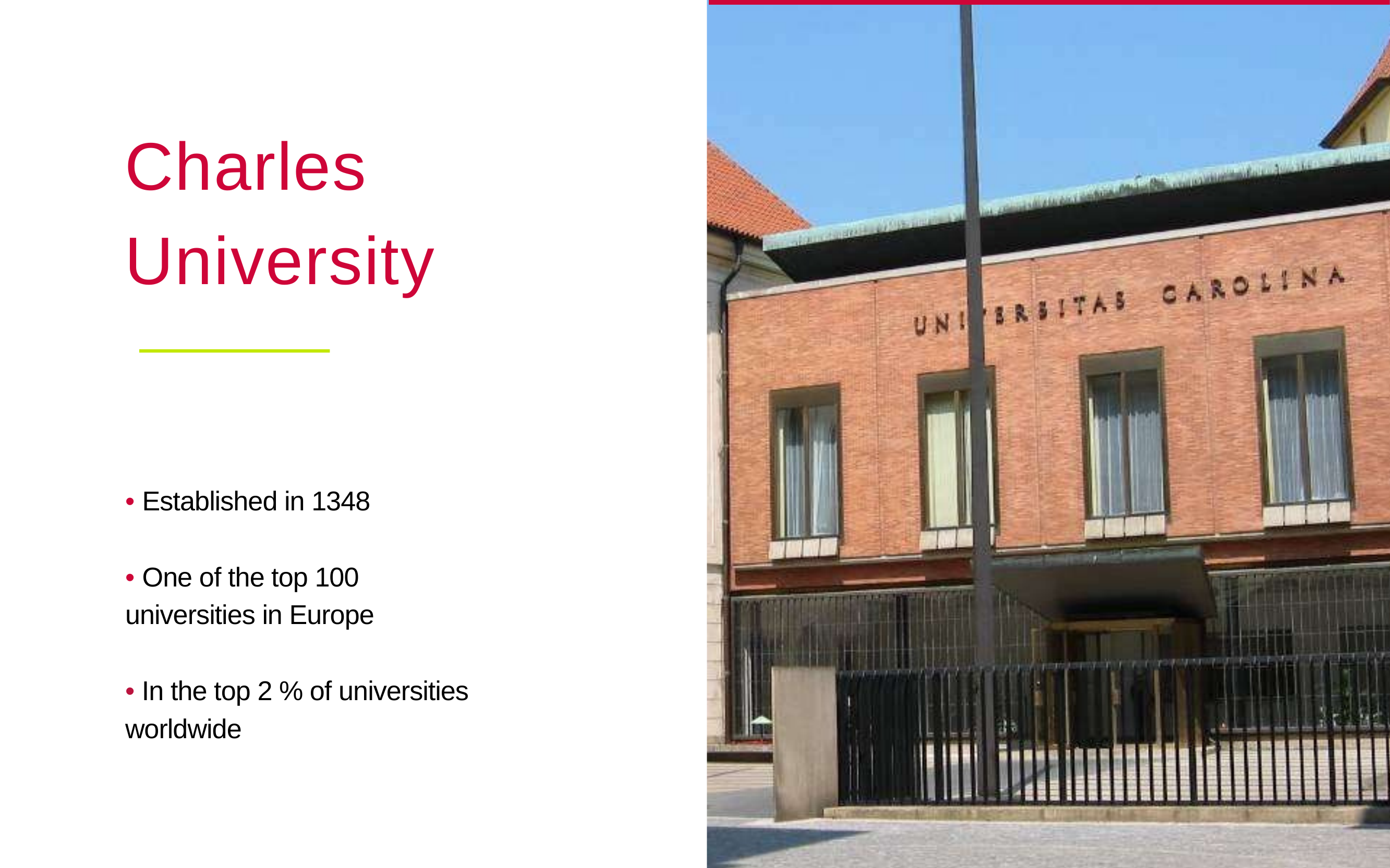

Charles University

• Established in 1348

• One of the top 100 universities in Europe

• In the top 2 % of universities worldwide